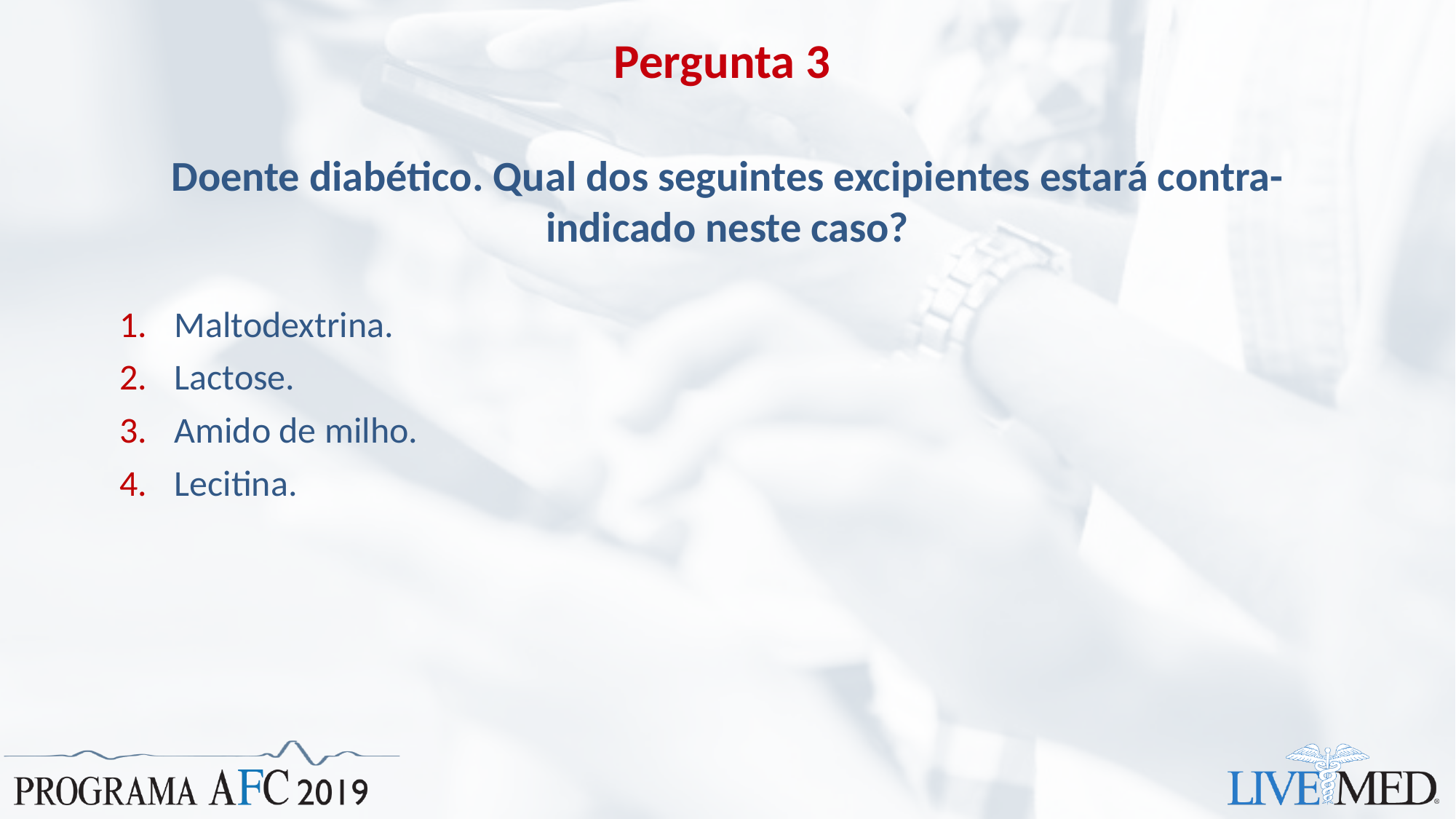

# Pergunta 3
Doente diabético. Qual dos seguintes excipientes estará contra-indicado neste caso?
Maltodextrina.
Lactose.
Amido de milho.
Lecitina.